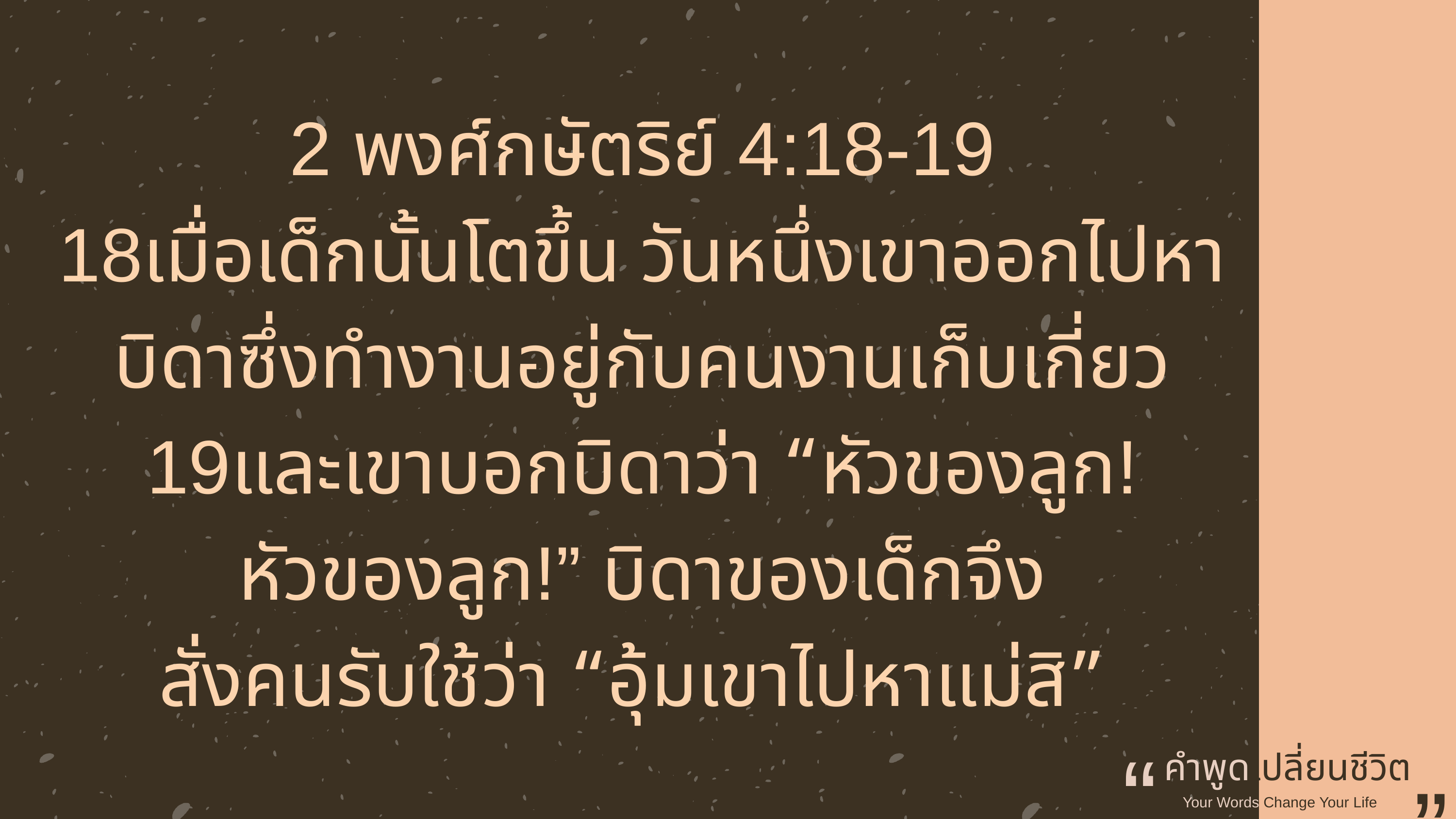

2 พงศ์กษัตริย์ 4:18-19
18เมื่อเด็กนั้นโตขึ้น วันหนึ่งเขาออกไปหาบิดาซึ่งทำงานอยู่กับคนงานเก็บเกี่ยว 19และเขาบอกบิดาว่า “หัวของลูก!
หัวของลูก!” บิดาของเด็กจึง
สั่งคนรับใช้ว่า “อุ้มเขาไปหาแม่สิ”
“
คำพูดเปลี่ยนชีวิต
”
Your Words Change Your Life